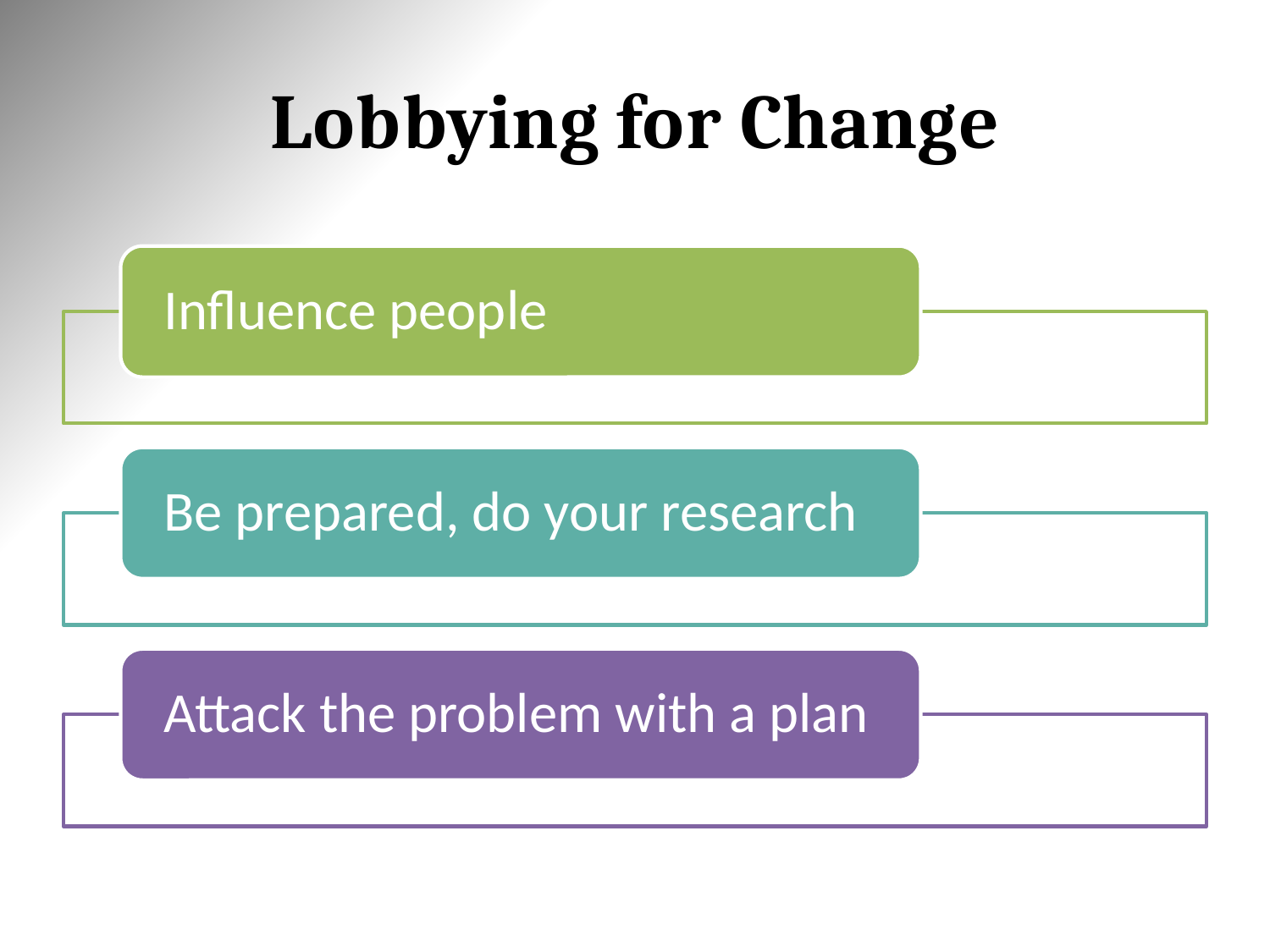

# Lobbying for Change
Influence people
Be prepared, do your research
Attack the problem with a plan